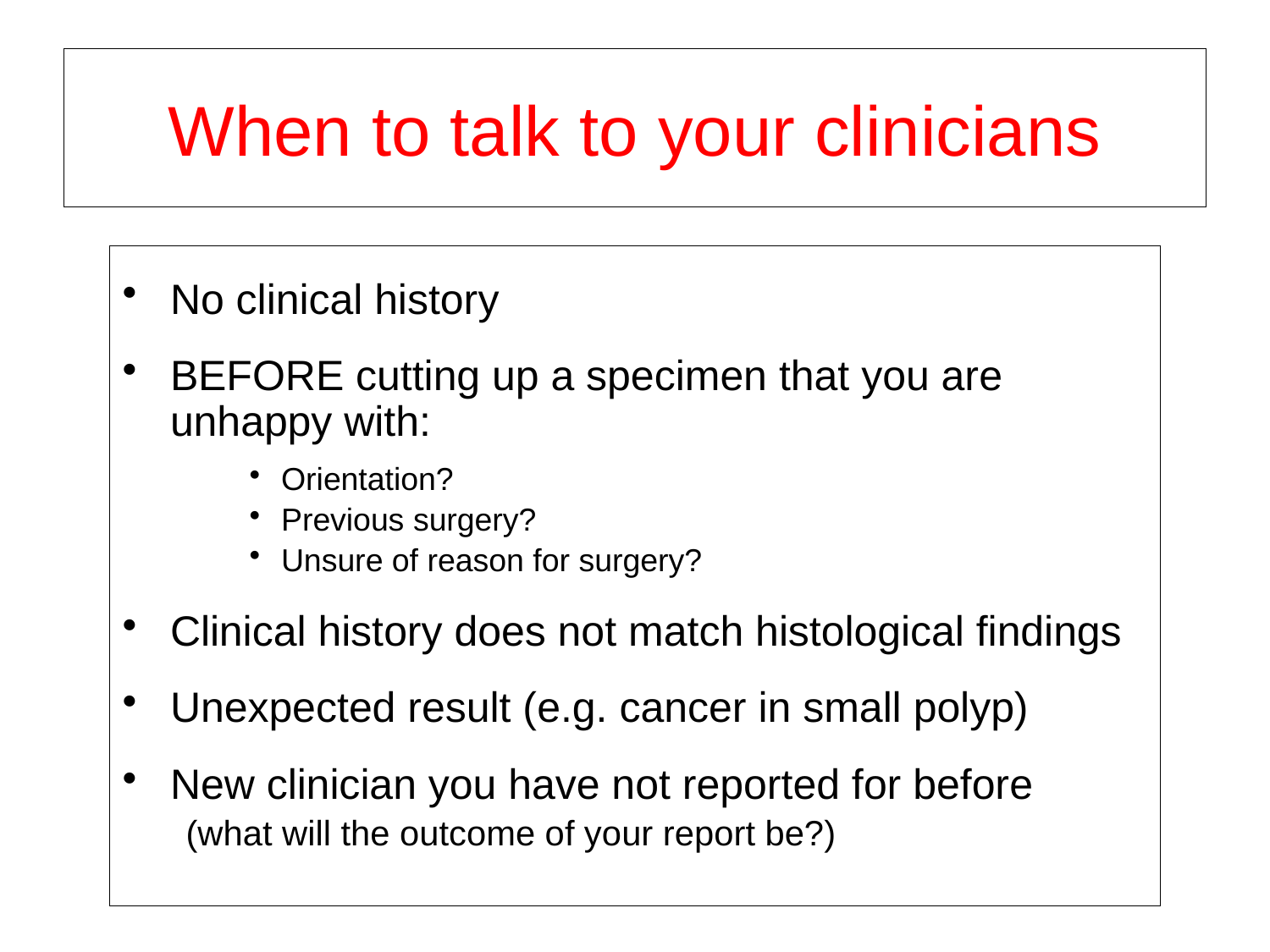

# When to talk to your clinicians

No clinical history

BEFORE cutting up a specimen that you are unhappy with:

Orientation?
Previous surgery?
Unsure of reason for surgery?

Clinical history does not match histological findings

Unexpected result (e.g. cancer in small polyp)

New clinician you have not reported for before
(what will the outcome of your report be?)